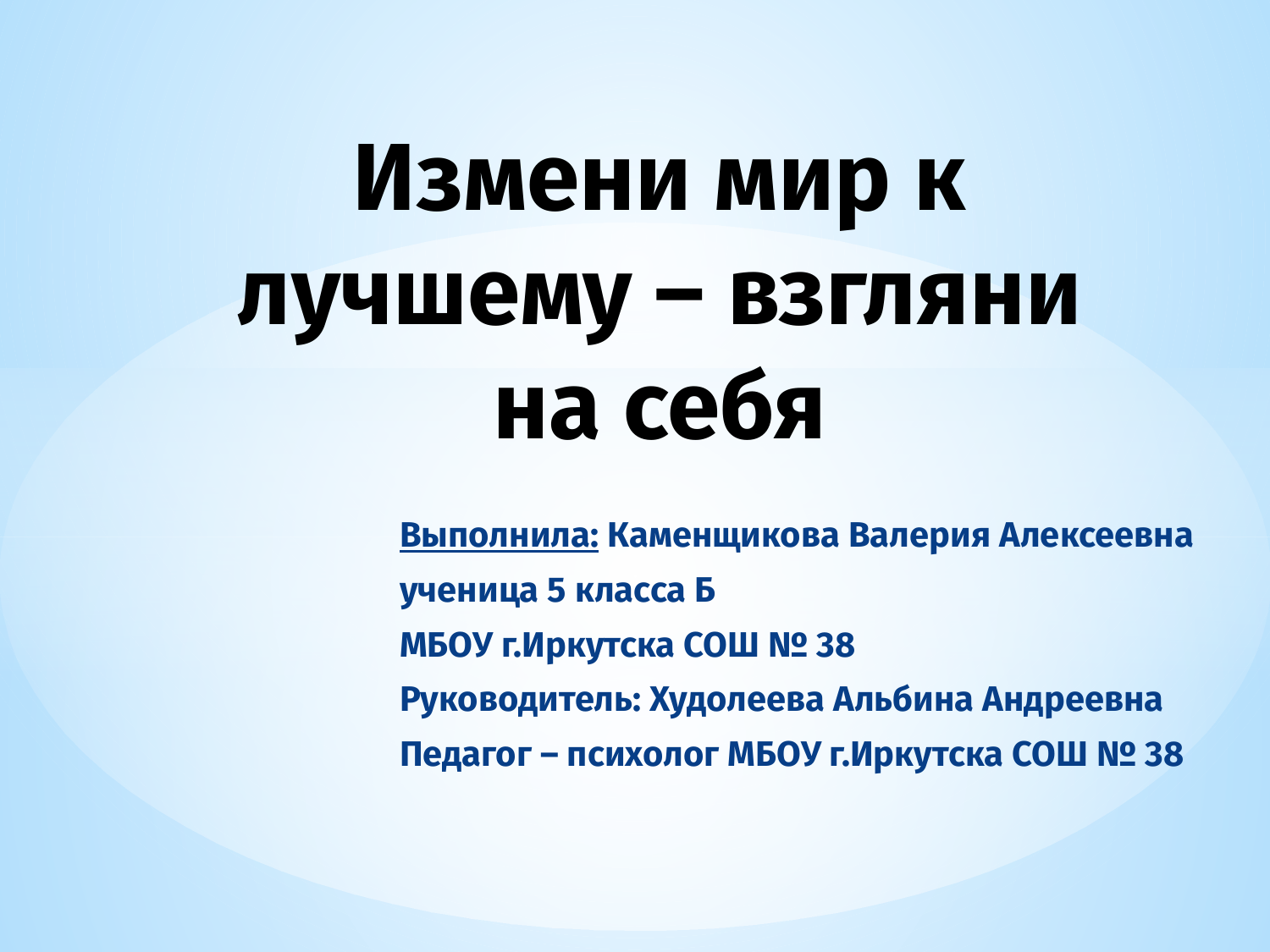

# Измени мир к лучшему – взгляни на себя
Выполнила: Каменщикова Валерия Алексеевна
ученица 5 класса Б
МБОУ г.Иркутска СОШ № 38
Руководитель: Худолеева Альбина Андреевна
Педагог – психолог МБОУ г.Иркутска СОШ № 38